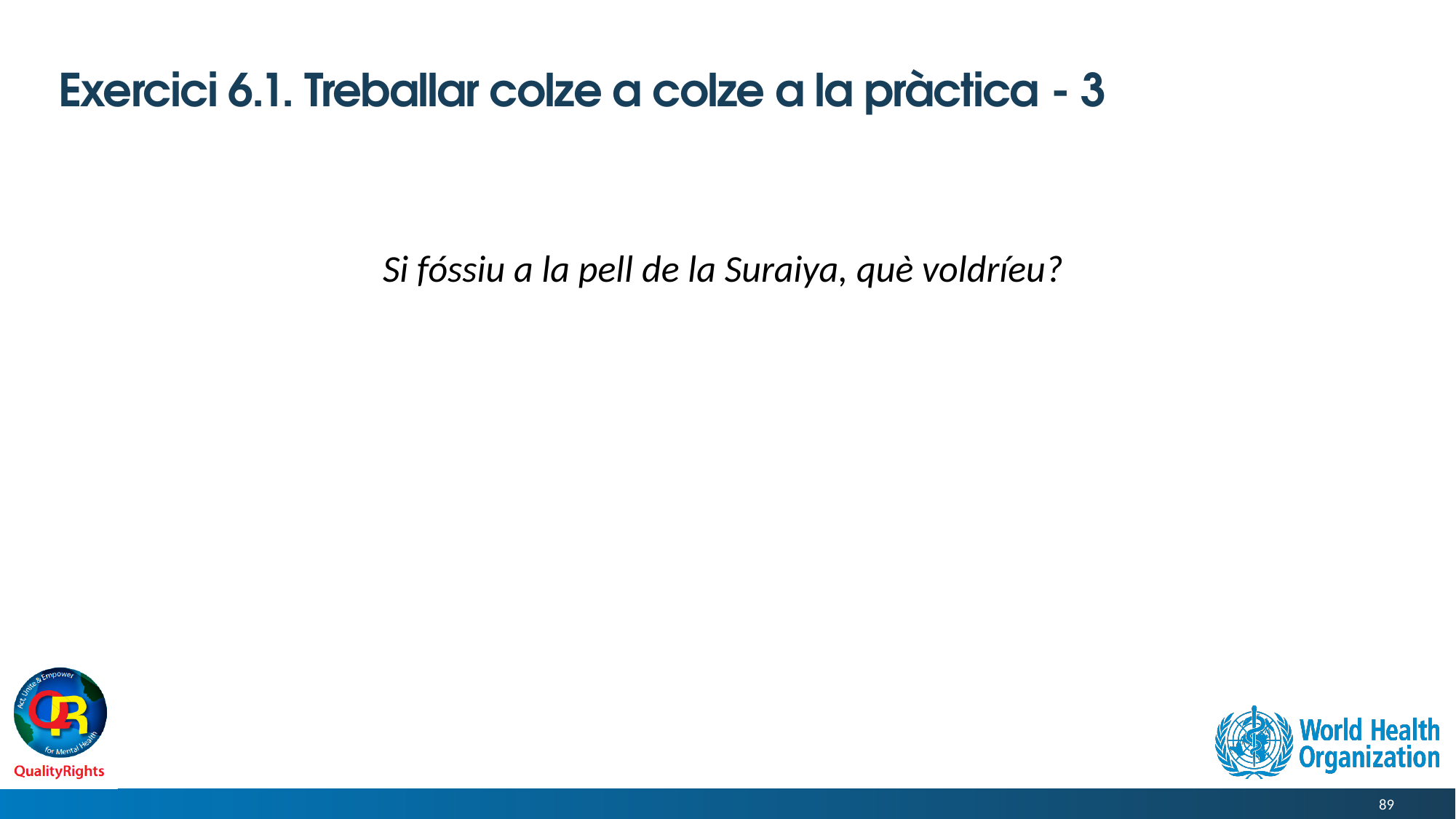

# Exercici 6.1. Treballar colze a colze a la pràctica - 3

Si fóssiu a la pell de la Suraiya, què voldríeu?